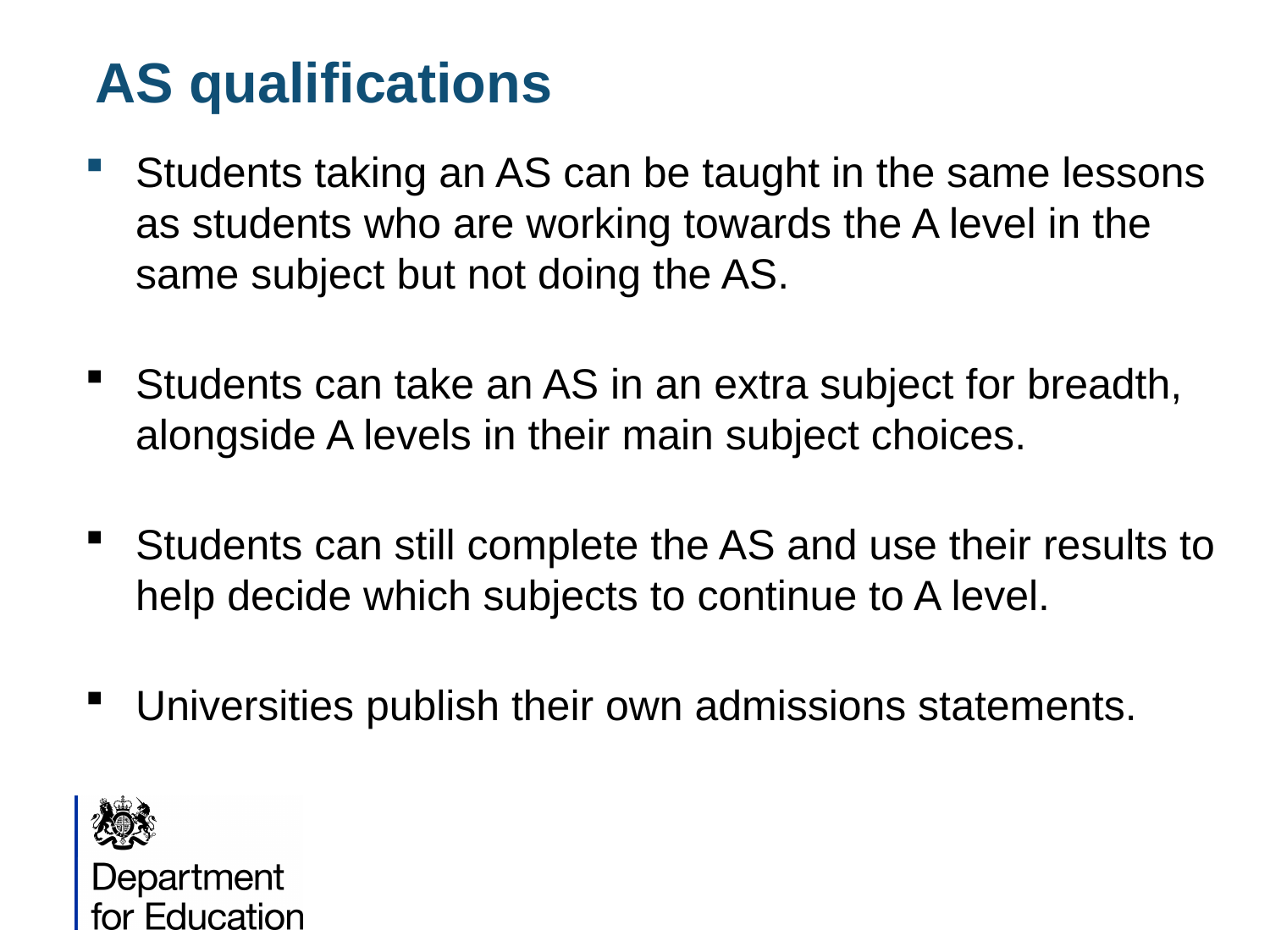

# AS qualifications

Students taking an AS can be taught in the same lessons as students who are working towards the A level in the same subject but not doing the AS.
Students can take an AS in an extra subject for breadth, alongside A levels in their main subject choices.
Students can still complete the AS and use their results to help decide which subjects to continue to A level.
Universities publish their own admissions statements.